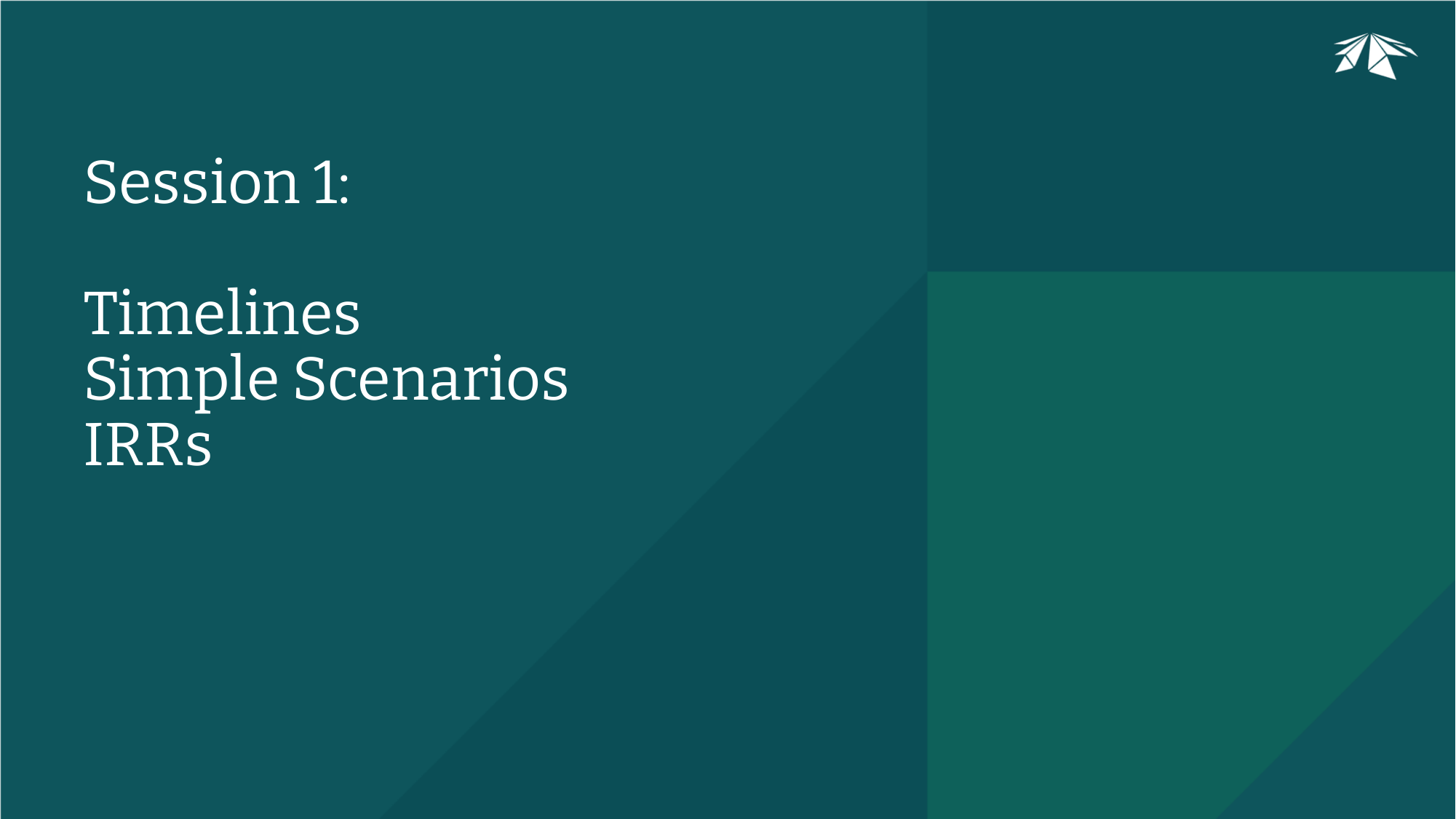

# Session 1: Timelines Simple Scenarios IRRs